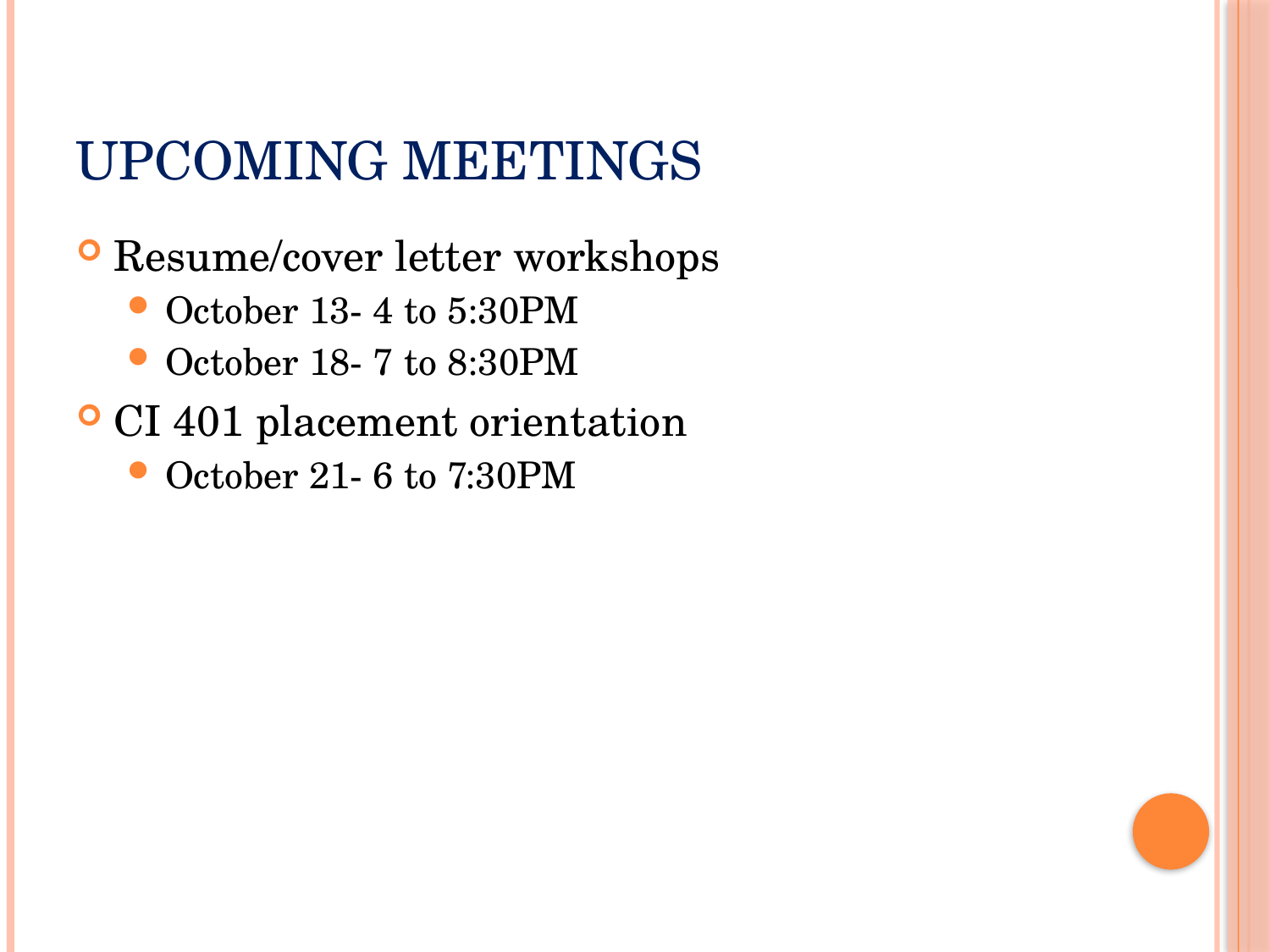

# Upcoming meetings
Resume/cover letter workshops
October 13- 4 to 5:30PM
October 18- 7 to 8:30PM
CI 401 placement orientation
October 21- 6 to 7:30PM